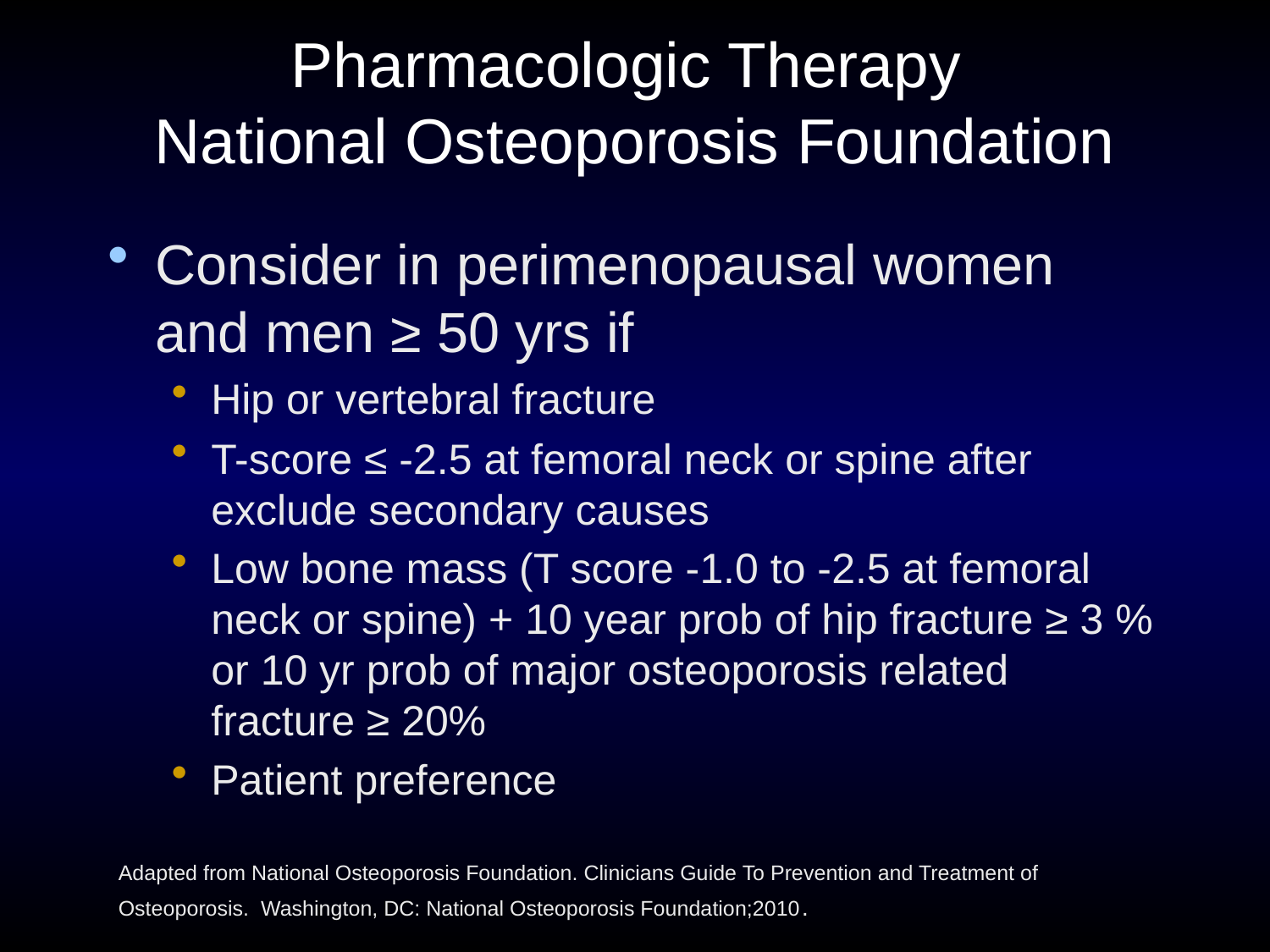

# Pharmacologic Therapy National Osteoporosis Foundation
Consider in perimenopausal women and men ≥ 50 yrs if
Hip or vertebral fracture
T-score ≤ -2.5 at femoral neck or spine after exclude secondary causes
Low bone mass (T score -1.0 to -2.5 at femoral neck or spine) + 10 year prob of hip fracture ≥ 3 % or 10 yr prob of major osteoporosis related fracture ≥ 20%
Patient preference
Adapted from National Osteoporosis Foundation. Clinicians Guide To Prevention and Treatment of Osteoporosis.  Washington, DC: National Osteoporosis Foundation;2010.